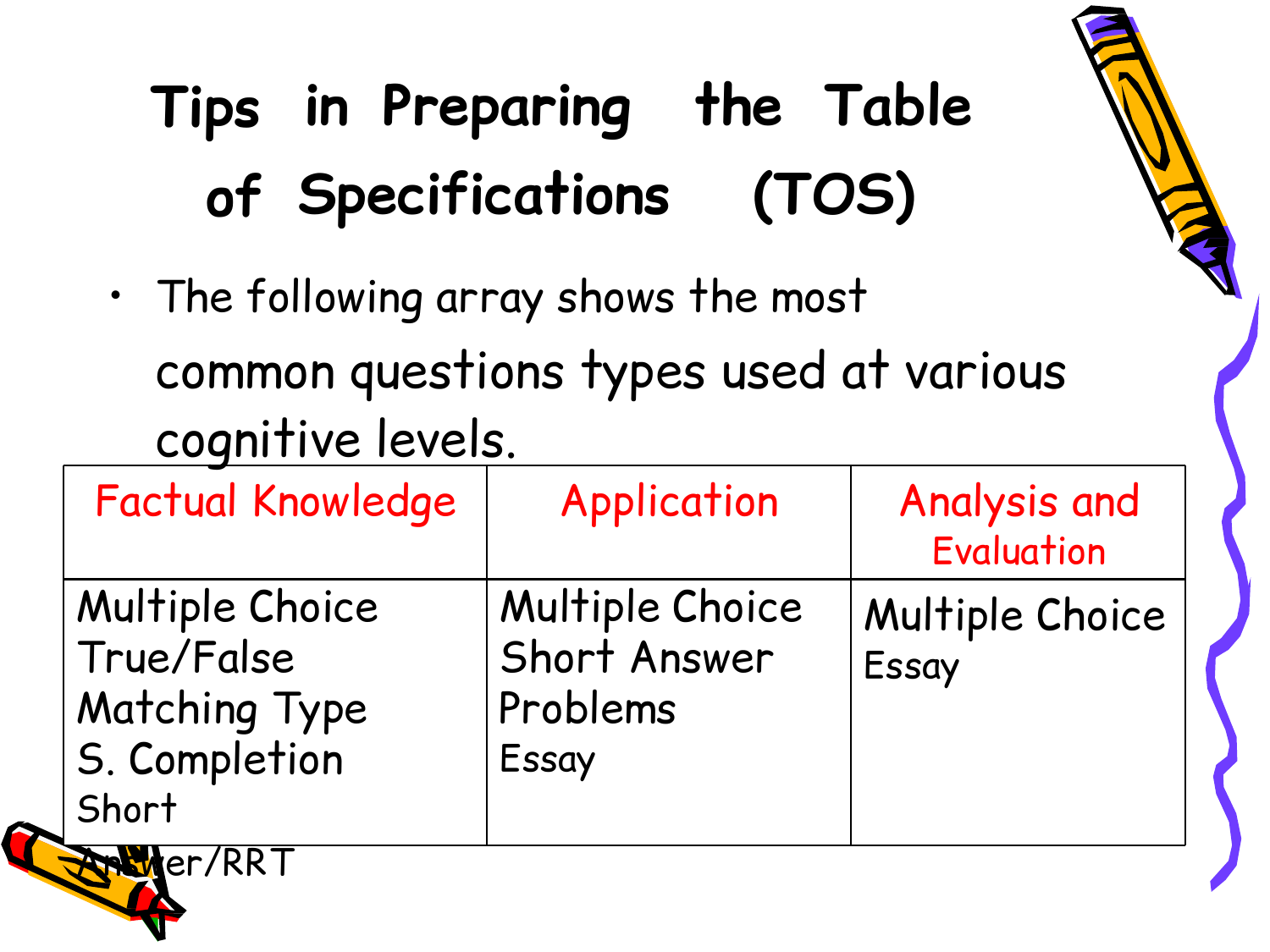

Tips
of
in
Preparing
the
Table
Specifications
(TOS)

•
The following array shows the most
common questions types used at various cognitive levels.

Factual Knowledge

Application
Analysis and
Evaluation

Multiple Choice True/False Matching Type S. Completion
Short Answer/RRT
Multiple Choice Short Answer Problems
Essay
Multiple Choice
Essay